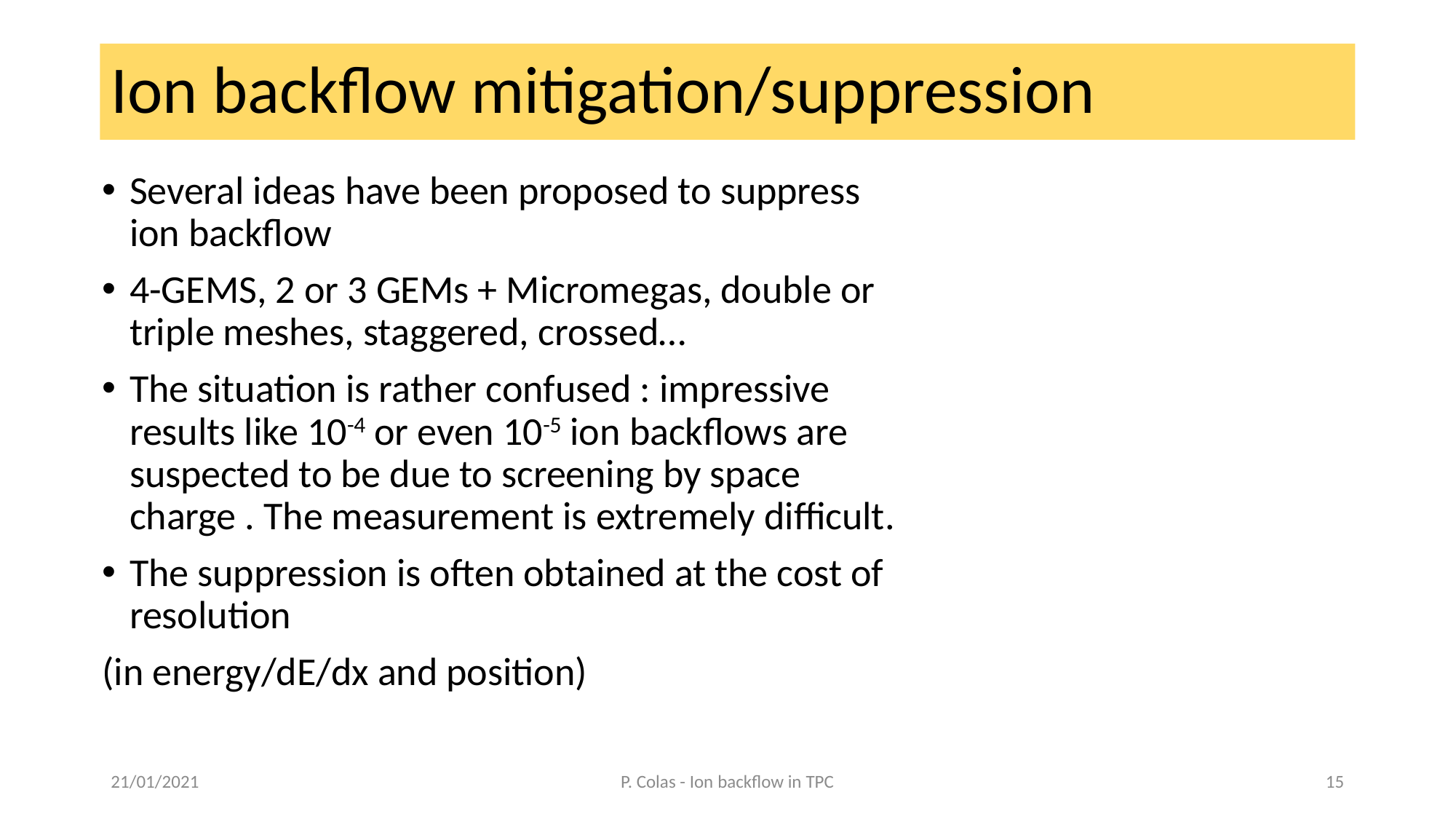

# Ion backflow mitigation/suppression
Several ideas have been proposed to suppress ion backflow
4-GEMS, 2 or 3 GEMs + Micromegas, double or triple meshes, staggered, crossed…
The situation is rather confused : impressive results like 10-4 or even 10-5 ion backflows are suspected to be due to screening by space charge . The measurement is extremely difficult.
The suppression is often obtained at the cost of resolution
(in energy/dE/dx and position)

21/01/2021
P. Colas - Ion backflow in TPC
15